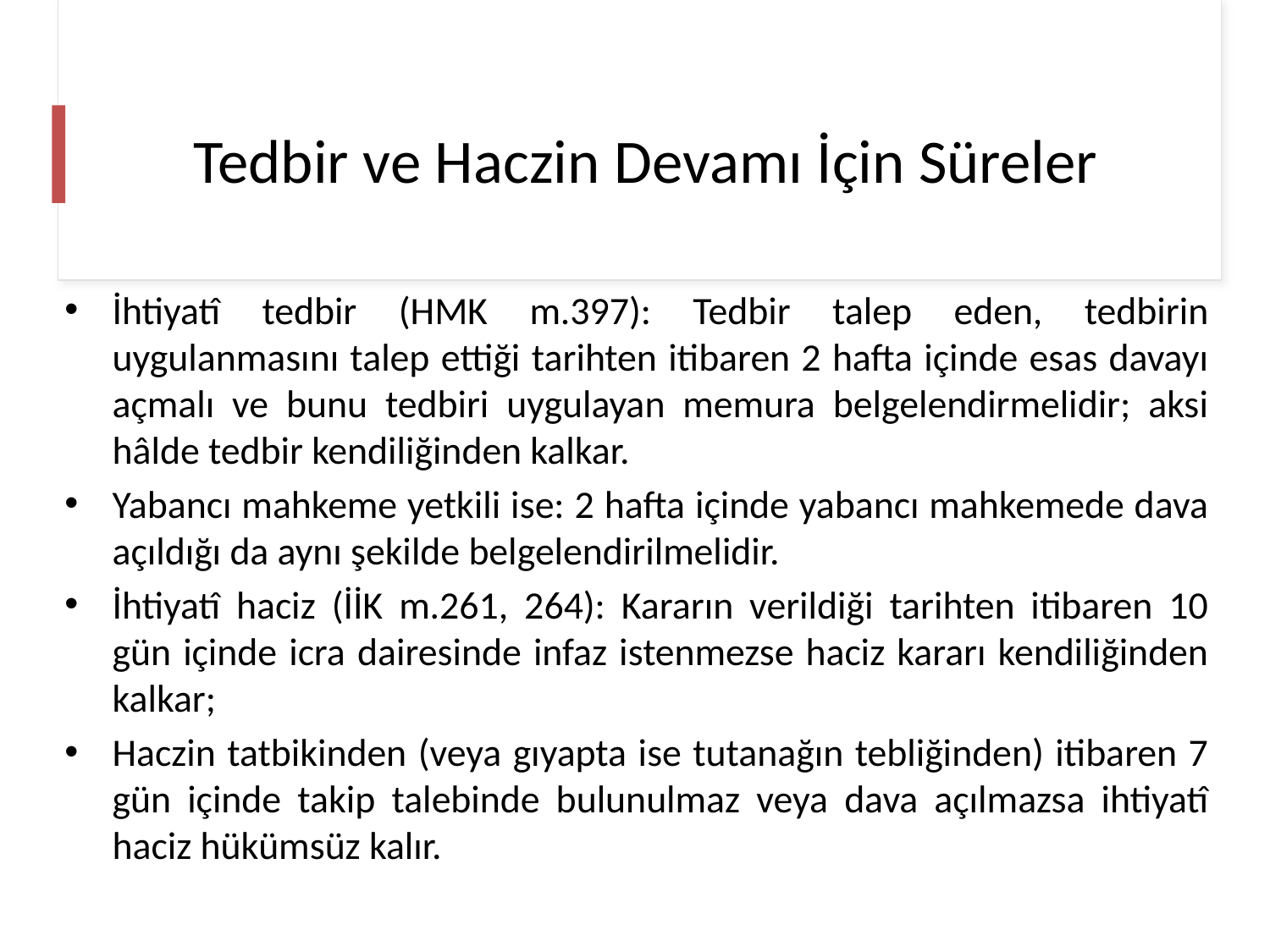

# Tedbir ve Haczin Devamı İçin Süreler

İhtiyatî tedbir (HMK m.397): Tedbir talep eden, tedbirin uygulanmasını talep ettiği tarihten itibaren 2 hafta içinde esas davayı açmalı ve bunu tedbiri uygulayan memura belgelendirmelidir; aksi hâlde tedbir kendiliğinden kalkar.
Yabancı mahkeme yetkili ise: 2 hafta içinde yabancı mahkemede dava açıldığı da aynı şekilde belgelendirilmelidir.
İhtiyatî haciz (İİK m.261, 264): Kararın verildiği tarihten itibaren 10 gün içinde icra dairesinde infaz istenmezse haciz kararı kendiliğinden kalkar;
Haczin tatbikinden (veya gıyapta ise tutanağın tebliğinden) itibaren 7 gün içinde takip talebinde bulunulmaz veya dava açılmazsa ihtiyatî haciz hükümsüz kalır.